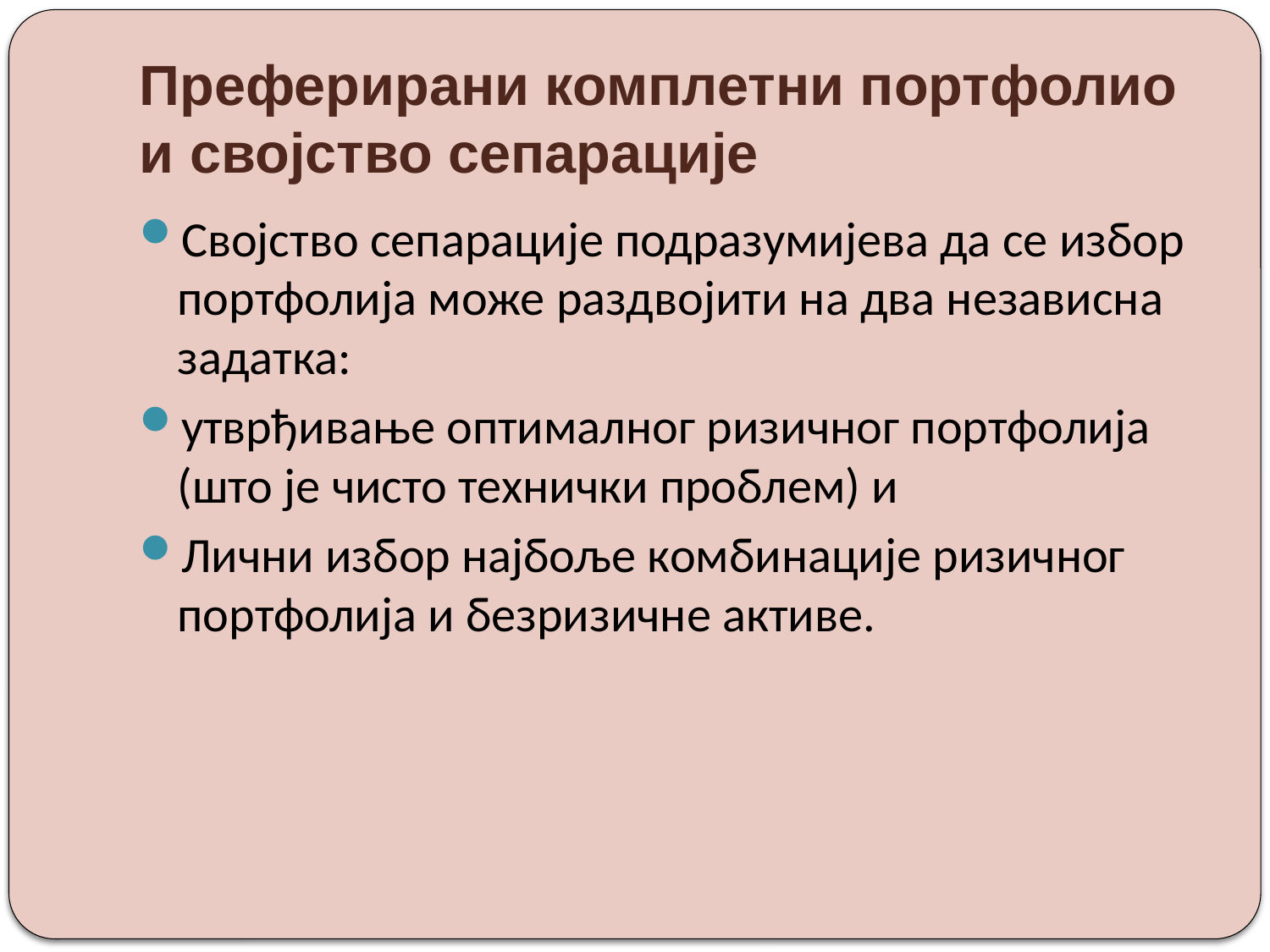

# Преферирани комплетни портфолио и својство сепарације
Својство сепарације подразумијева да се избор портфолија може раздвојити на два независна задатка:
утврђивање оптималног ризичног портфолија (што је чисто технички проблем) и
Лични избор најбоље комбинације ризичног портфолија и безризичне активе.